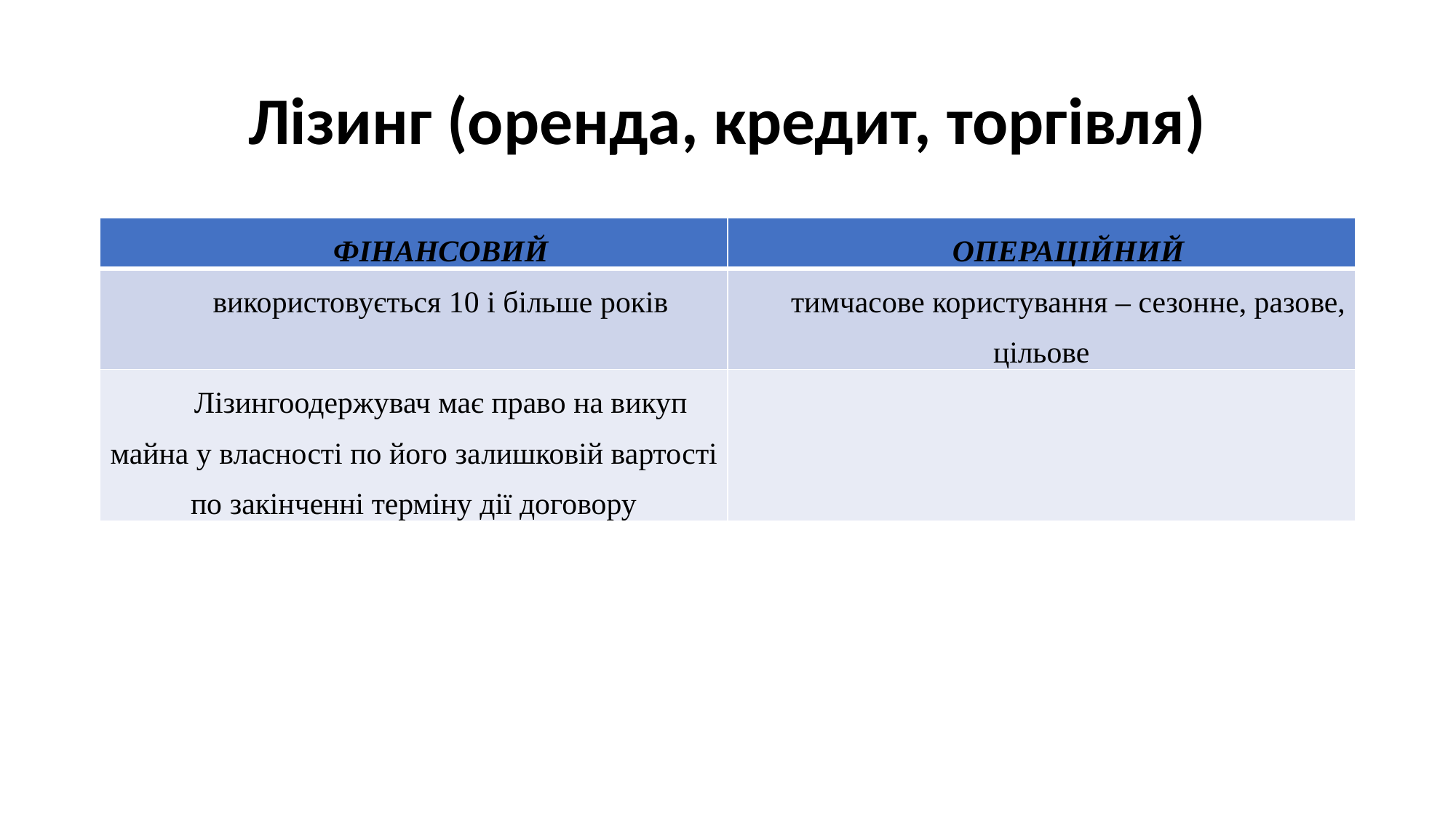

# Лізинг (оренда, кредит, торгівля)
| ФІНАНСОВИЙ | ОПЕРАЦІЙНИЙ |
| --- | --- |
| використовується 10 і більше років | тимчасове користування – сезонне, разове, цільове |
| Лізингоодержувач має право на викуп майна у власності по його залишковій вартості по закінченні терміну дії договору |  |